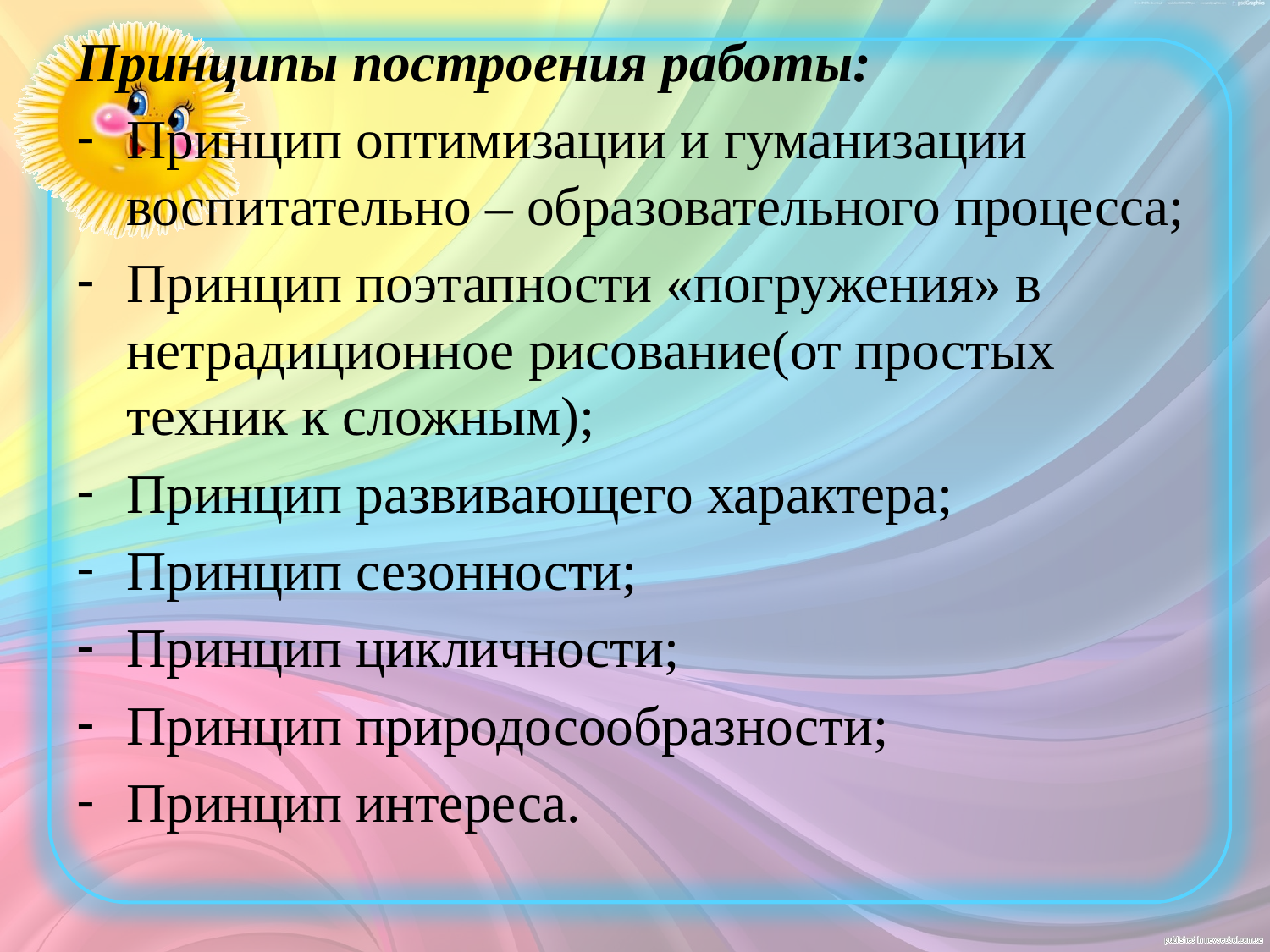

Принципы построения работы:
Принцип оптимизации и гуманизации воспитательно – образовательного процесса;
Принцип поэтапности «погружения» в нетрадиционное рисование(от простых техник к сложным);
Принцип развивающего характера;
Принцип сезонности;
Принцип цикличности;
Принцип природосообразности;
Принцип интереса.